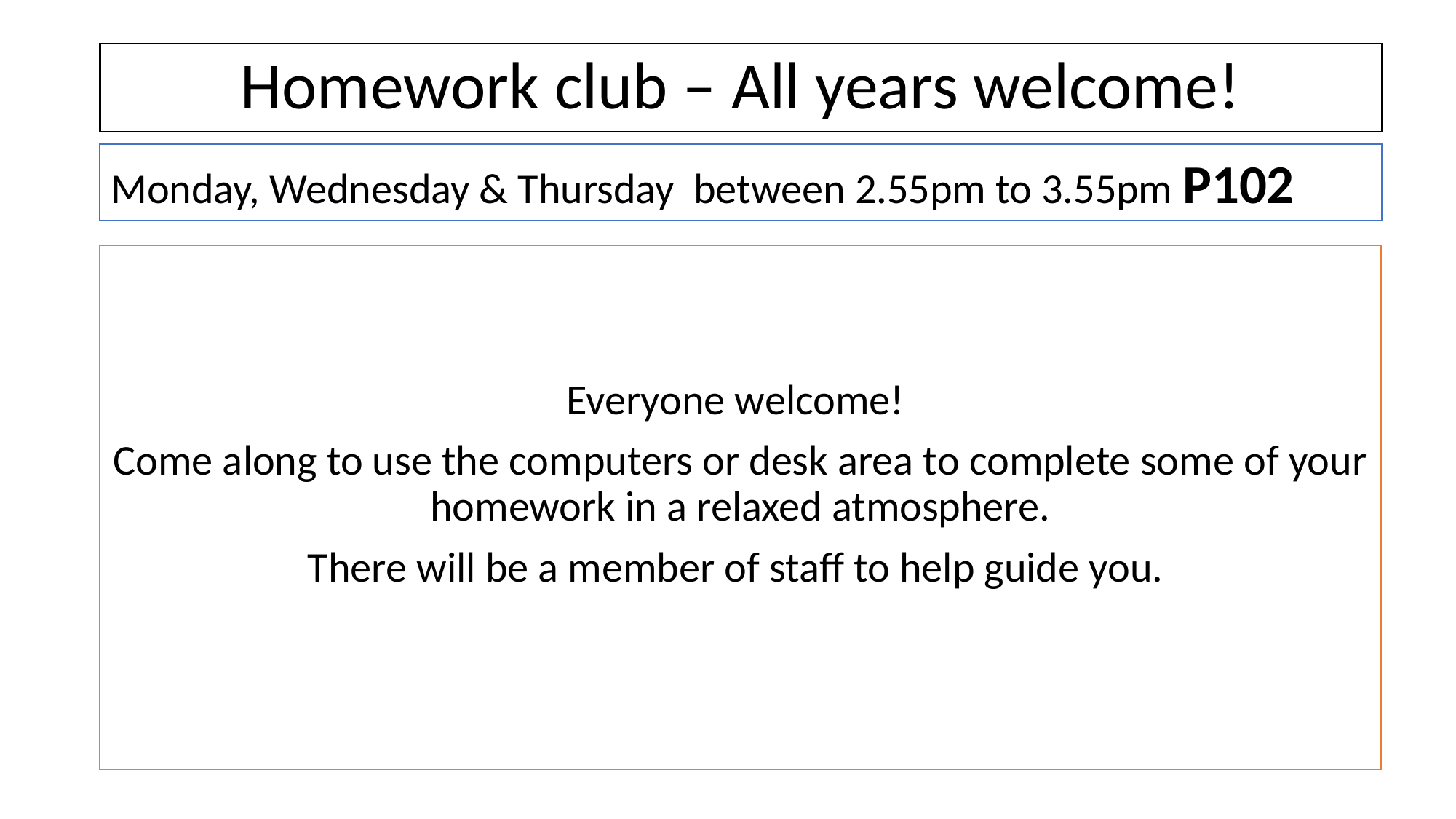

# Homework club – All years welcome!
Monday, Wednesday & Thursday  between 2.55pm to 3.55pm P102

Everyone welcome!
Come along to use the computers or desk area to complete some of your homework in a relaxed atmosphere.
There will be a member of staff to help guide you.